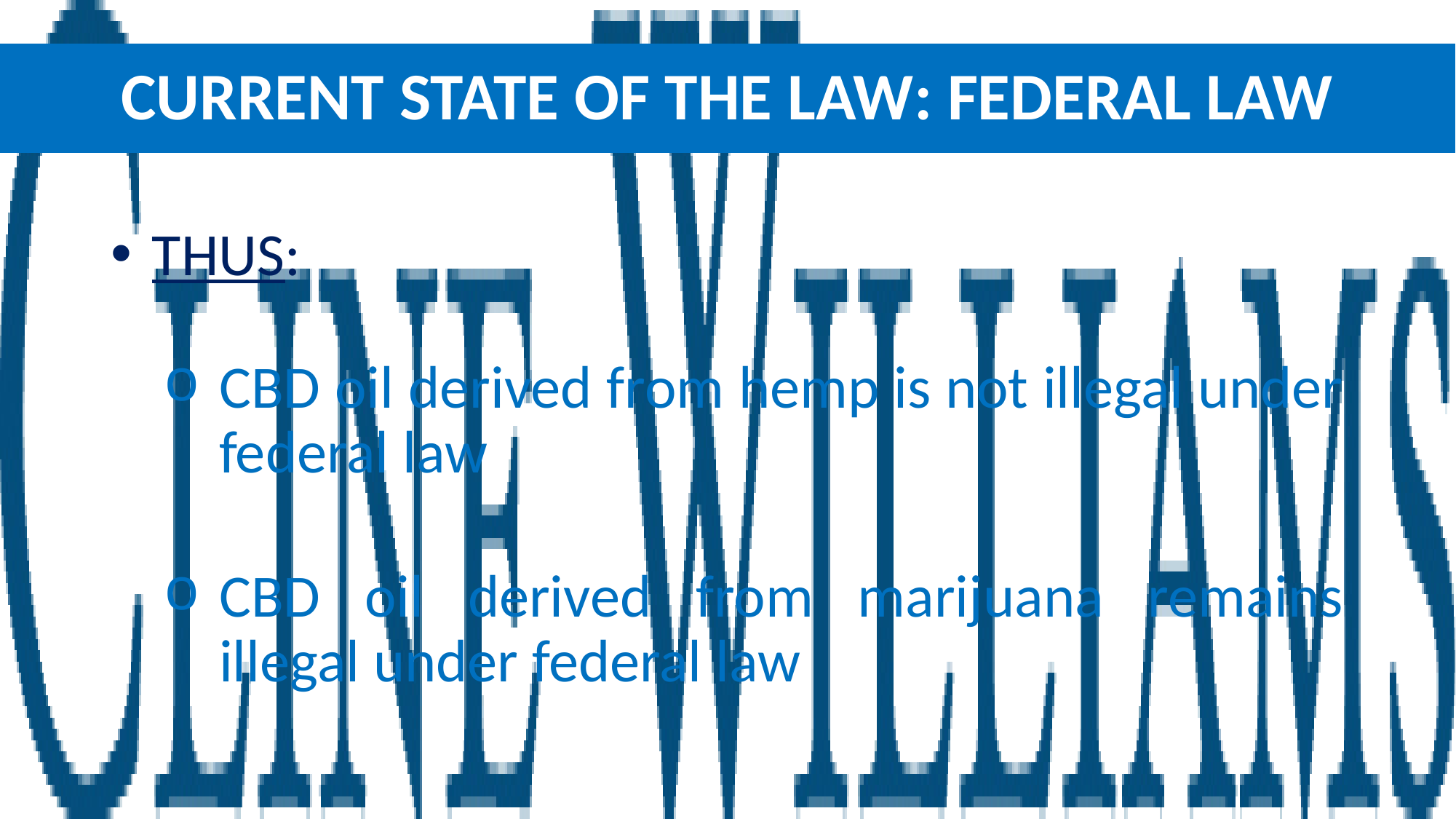

# Current state of the law: federal LAW

THUS:

CBD oil derived from hemp is not illegal under federal law

CBD oil derived from marijuana remains illegal under federal law